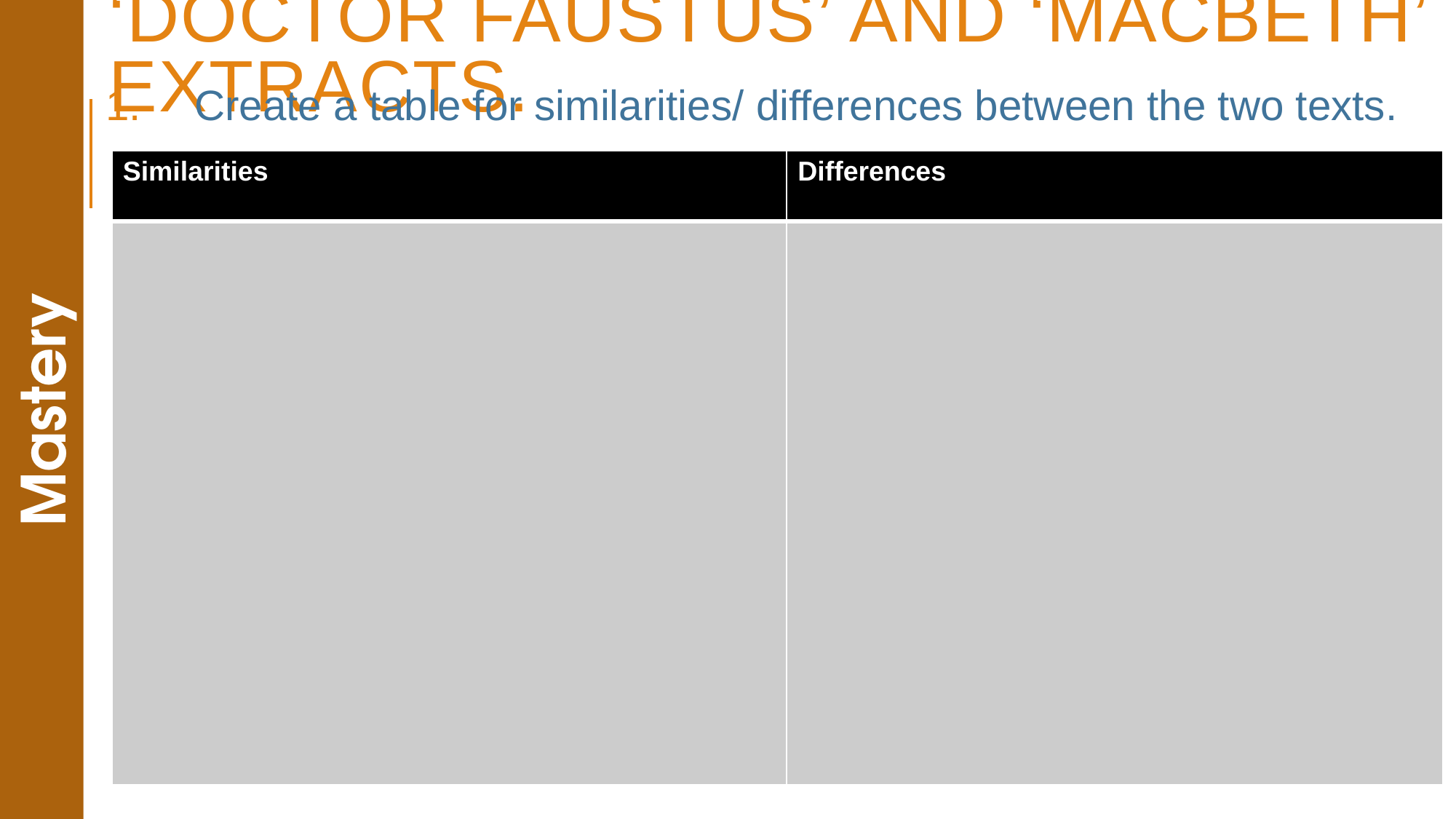

# ‘Doctor Faustus’ and ‘Macbeth’ extracts.
Create a table for similarities/ differences between the two texts.

| Similarities | Differences |
| --- | --- |
|  |  |
Mastery